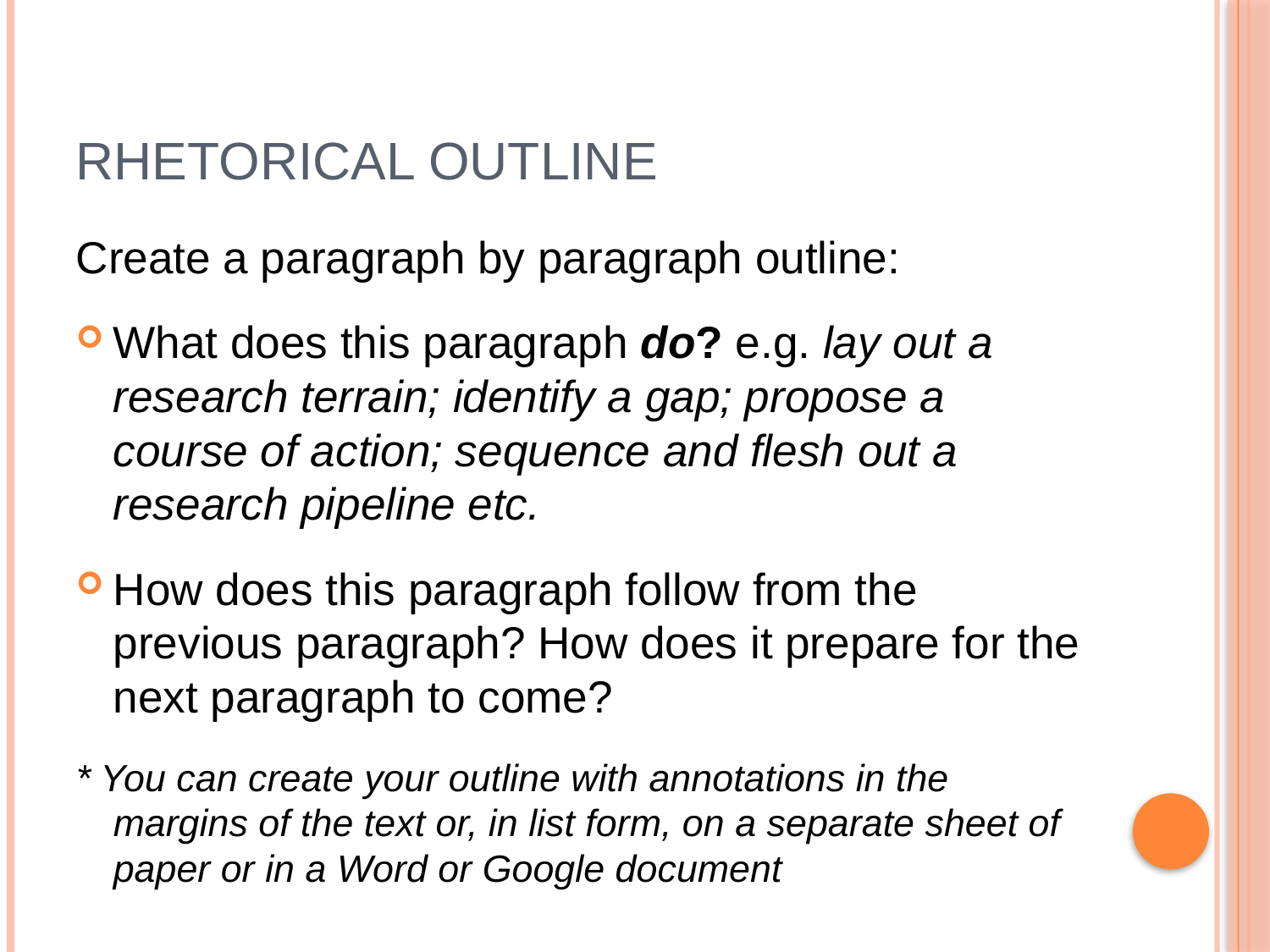

# Rhetorical Outline
Create a paragraph by paragraph outline:
What does this paragraph do? e.g. lay out a research terrain; identify a gap; propose a course of action; sequence and flesh out a research pipeline etc.
How does this paragraph follow from the previous paragraph? How does it prepare for the next paragraph to come?
* You can create your outline with annotations in the margins of the text or, in list form, on a separate sheet of paper or in a Word or Google document